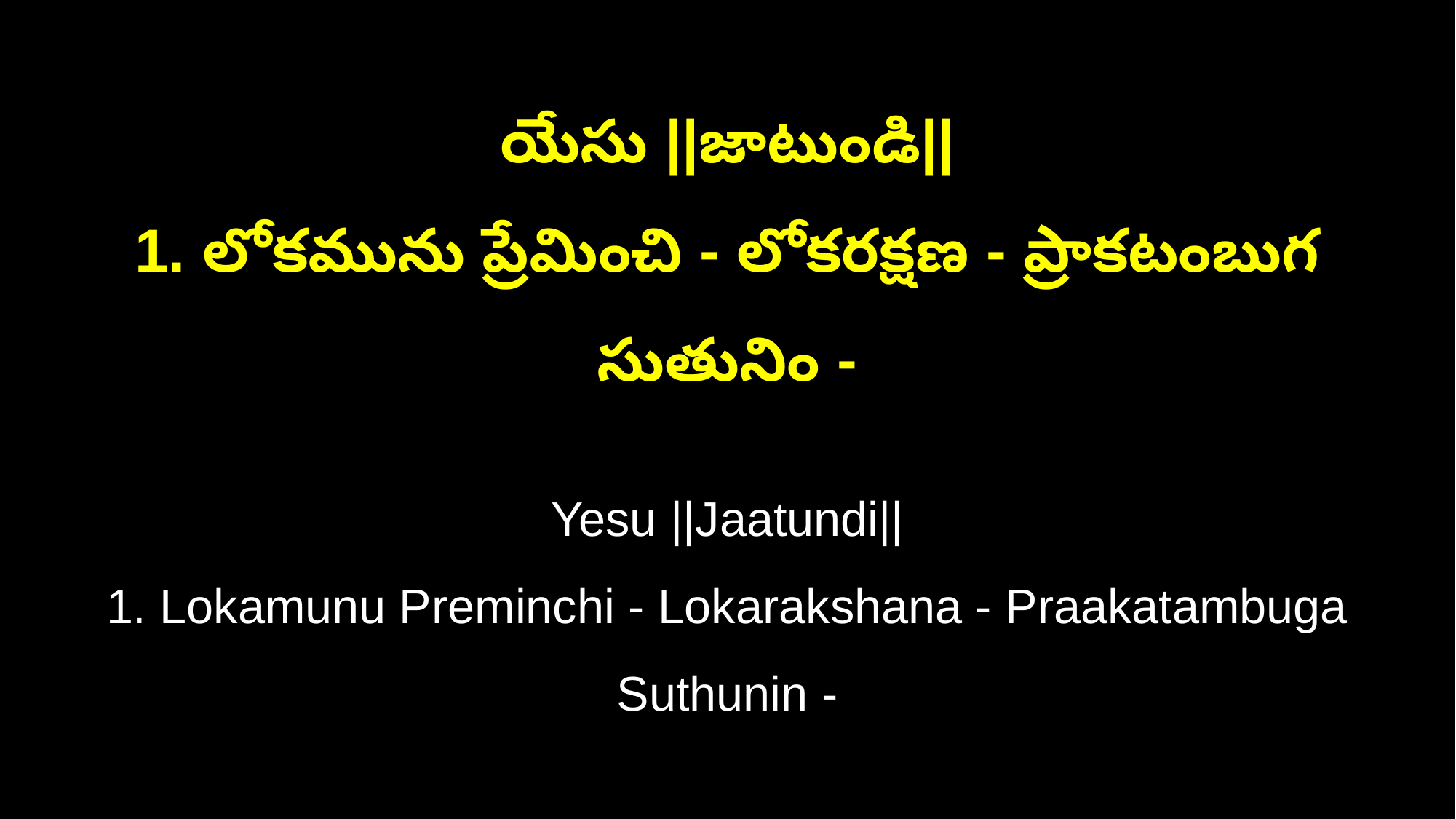

యేసు ||జాటుండి||
1. లోకమును ప్రేమించి - లోకరక్షణ - ప్రాకటంబుగ సుతునిం -
Yesu ||Jaatundi||
1. Lokamunu Preminchi - Lokarakshana - Praakatambuga Suthunin -